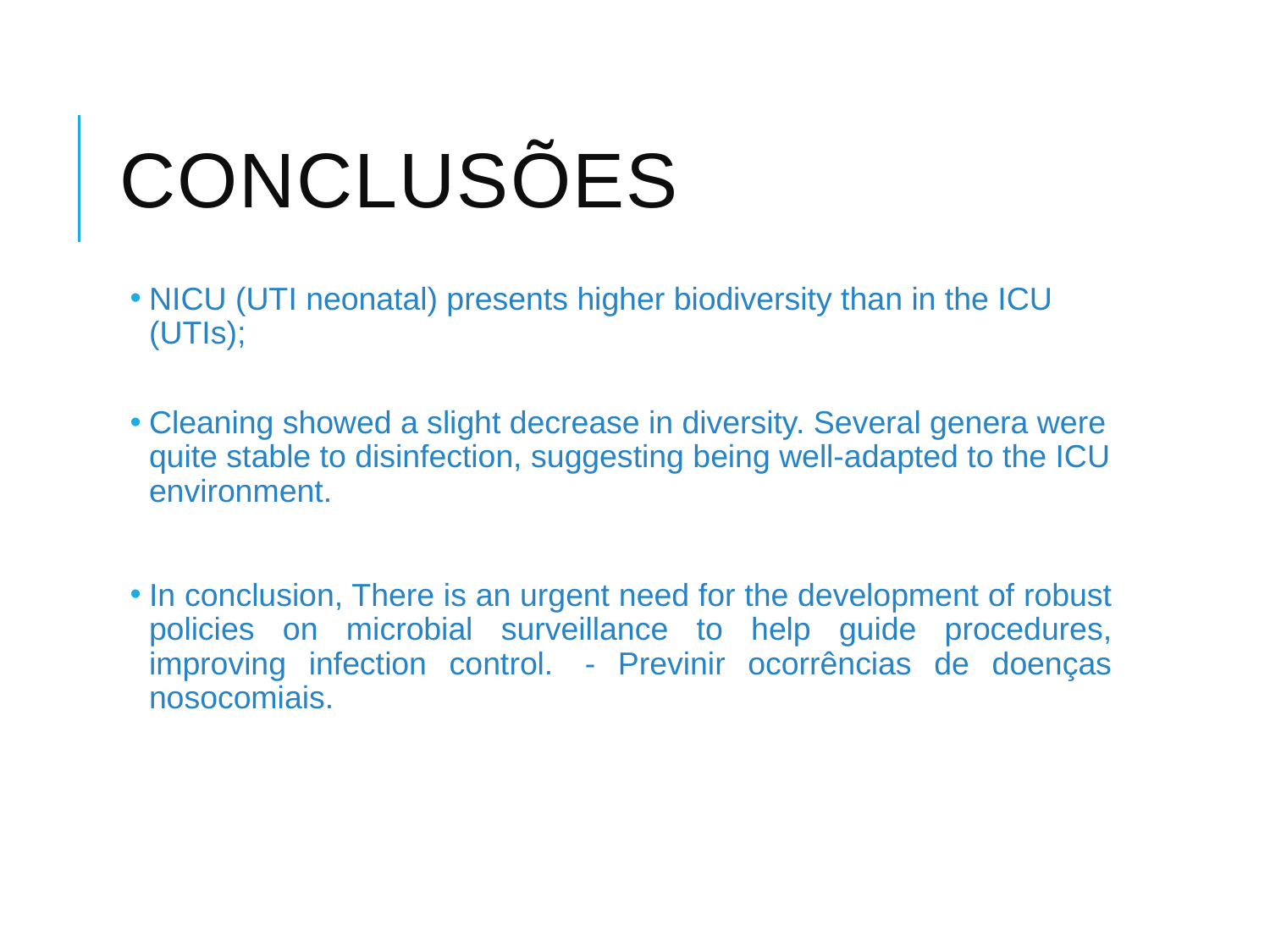

# Conclusões
NICU (UTI neonatal) presents higher biodiversity than in the ICU (UTIs);

Cleaning showed a slight decrease in diversity. Several genera were quite stable to disinfection, suggesting being well-adapted to the ICU environment.

In conclusion, There is an urgent need for the development of robust policies on microbial surveillance to help guide procedures, improving infection control.  - Previnir ocorrências de doenças nosocomiais.